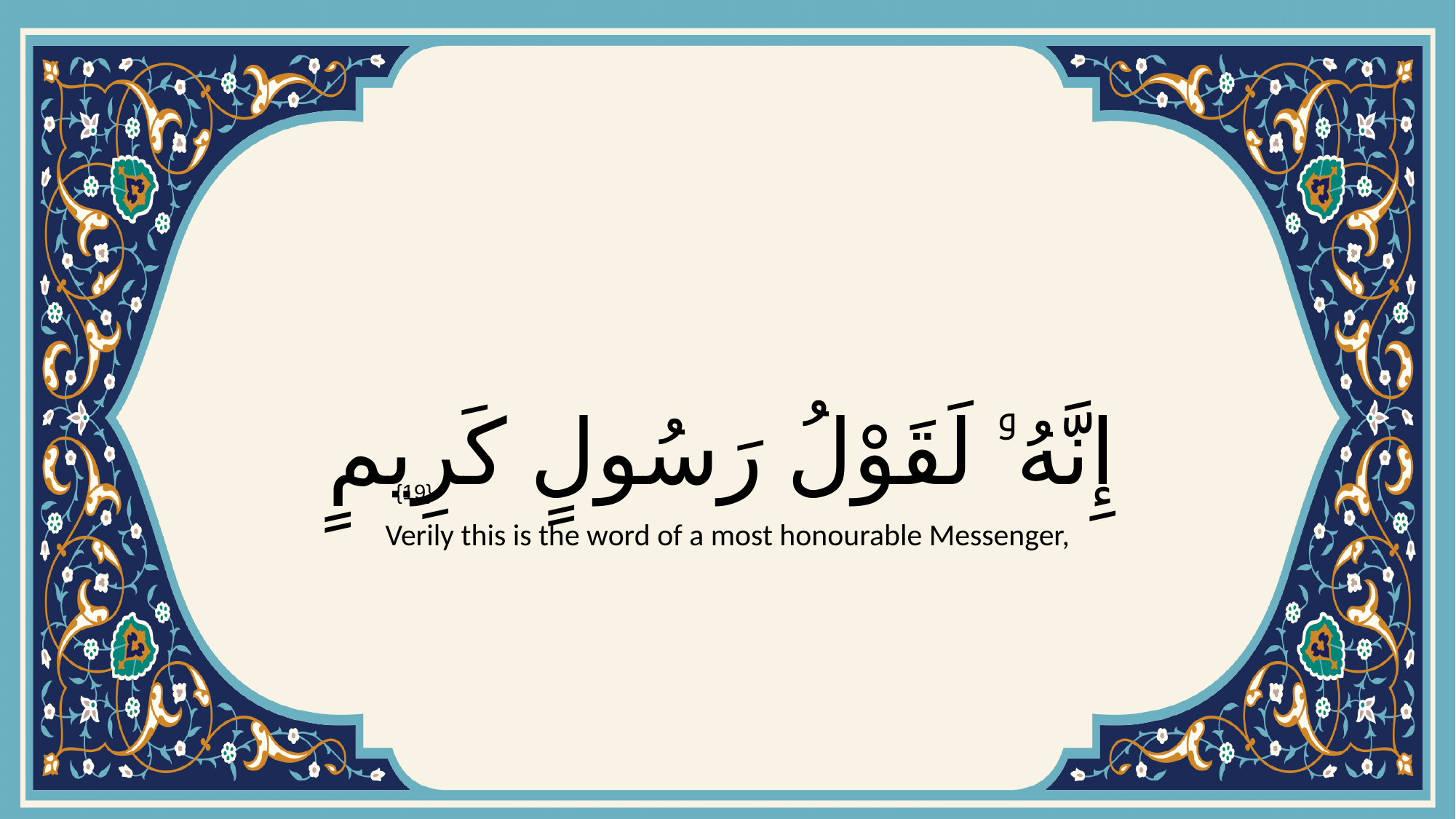

# إِنَّهُۥ لَقَوْلُ رَسُولٍ كَرِيمٍ
{19}
Verily this is the word of a most honourable Messenger,